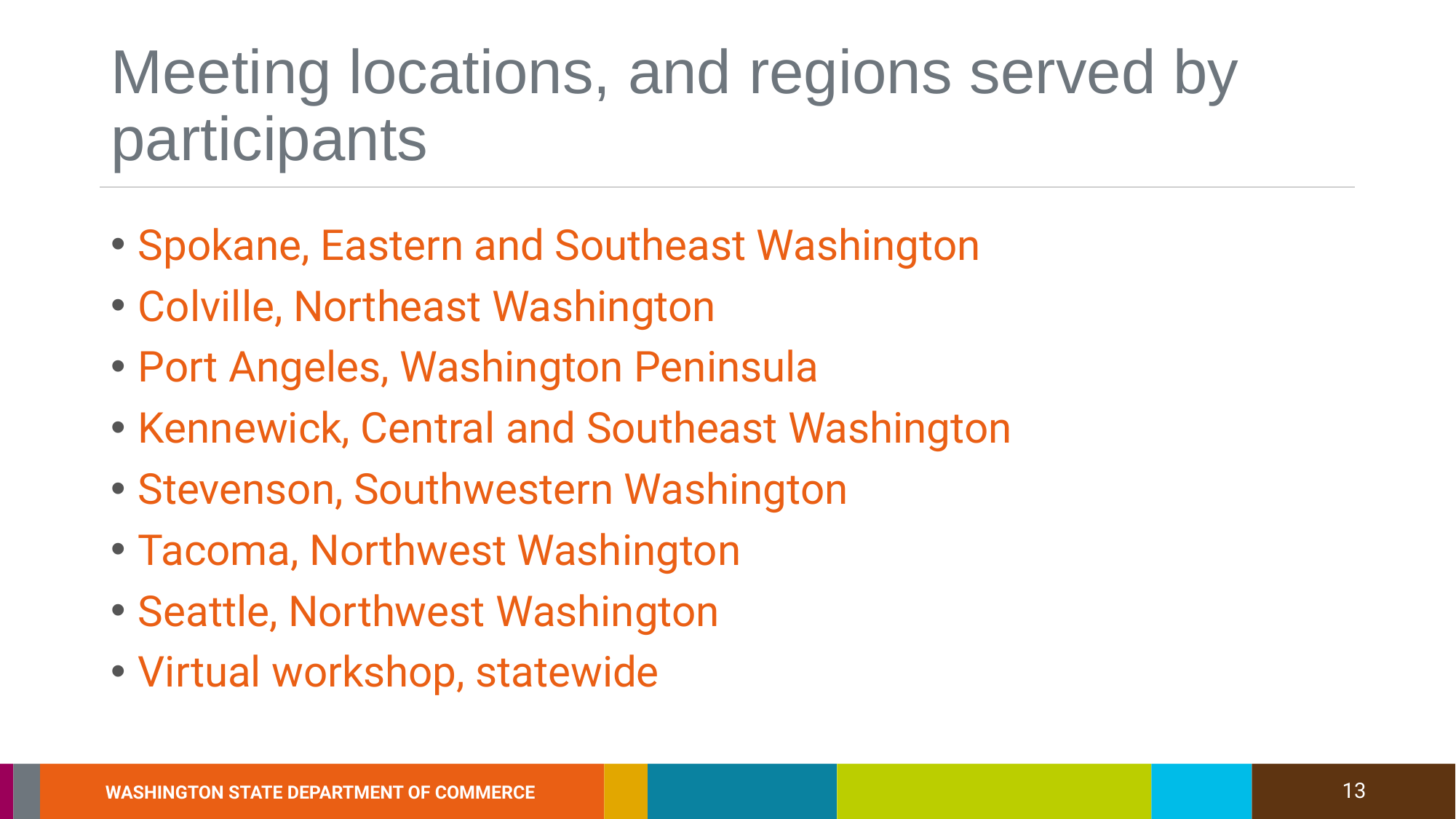

# Meeting locations, and regions served by participants
Spokane, Eastern and Southeast Washington
Colville, Northeast Washington
Port Angeles, Washington Peninsula
Kennewick, Central and Southeast Washington
Stevenson, Southwestern Washington
Tacoma, Northwest Washington
Seattle, Northwest Washington
Virtual workshop, statewide